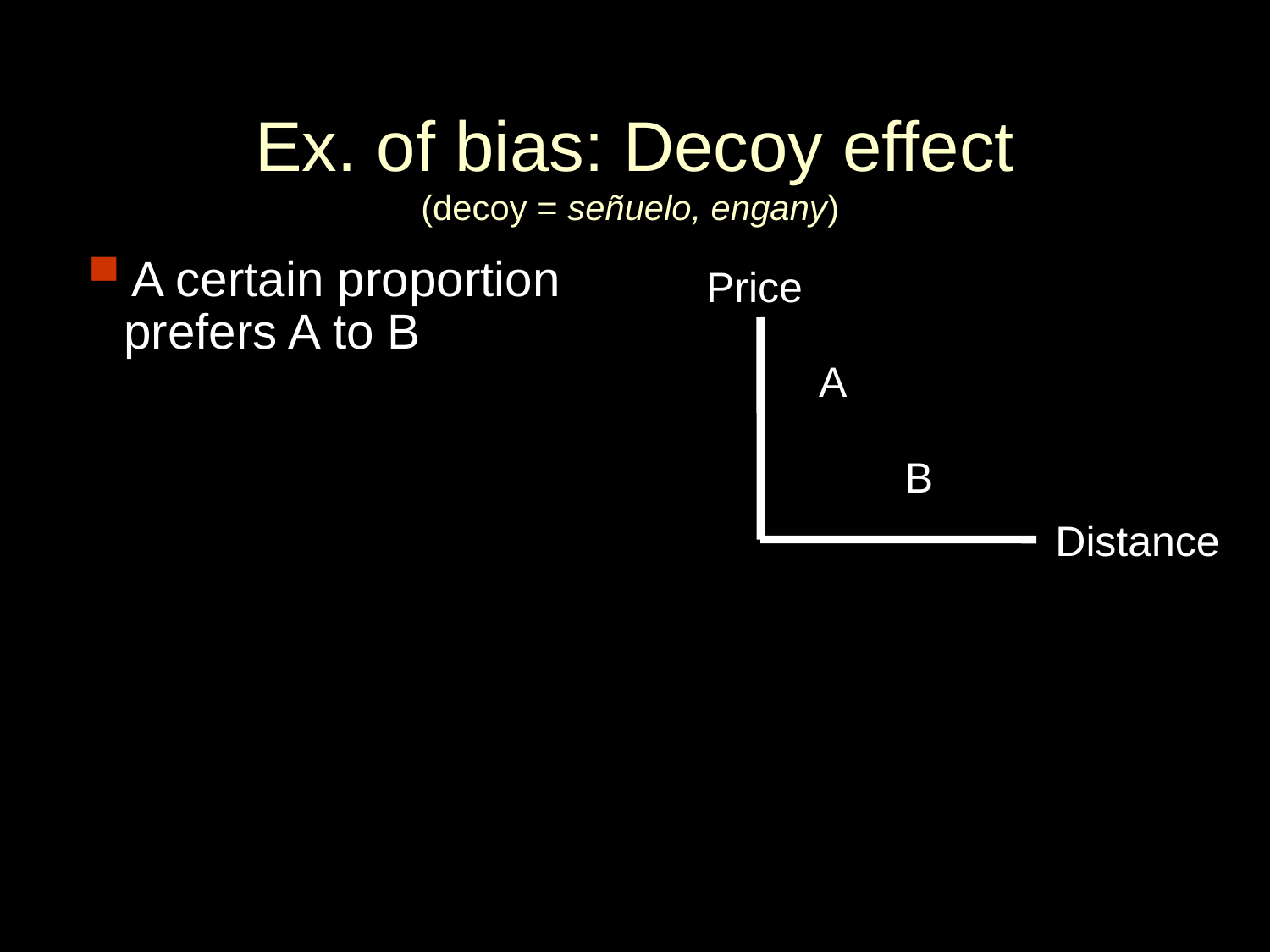

# Ex. of bias: Decoy effect (decoy = señuelo, engany)
A certain proportion  prefers A to B
Price

A
C
B
Distance